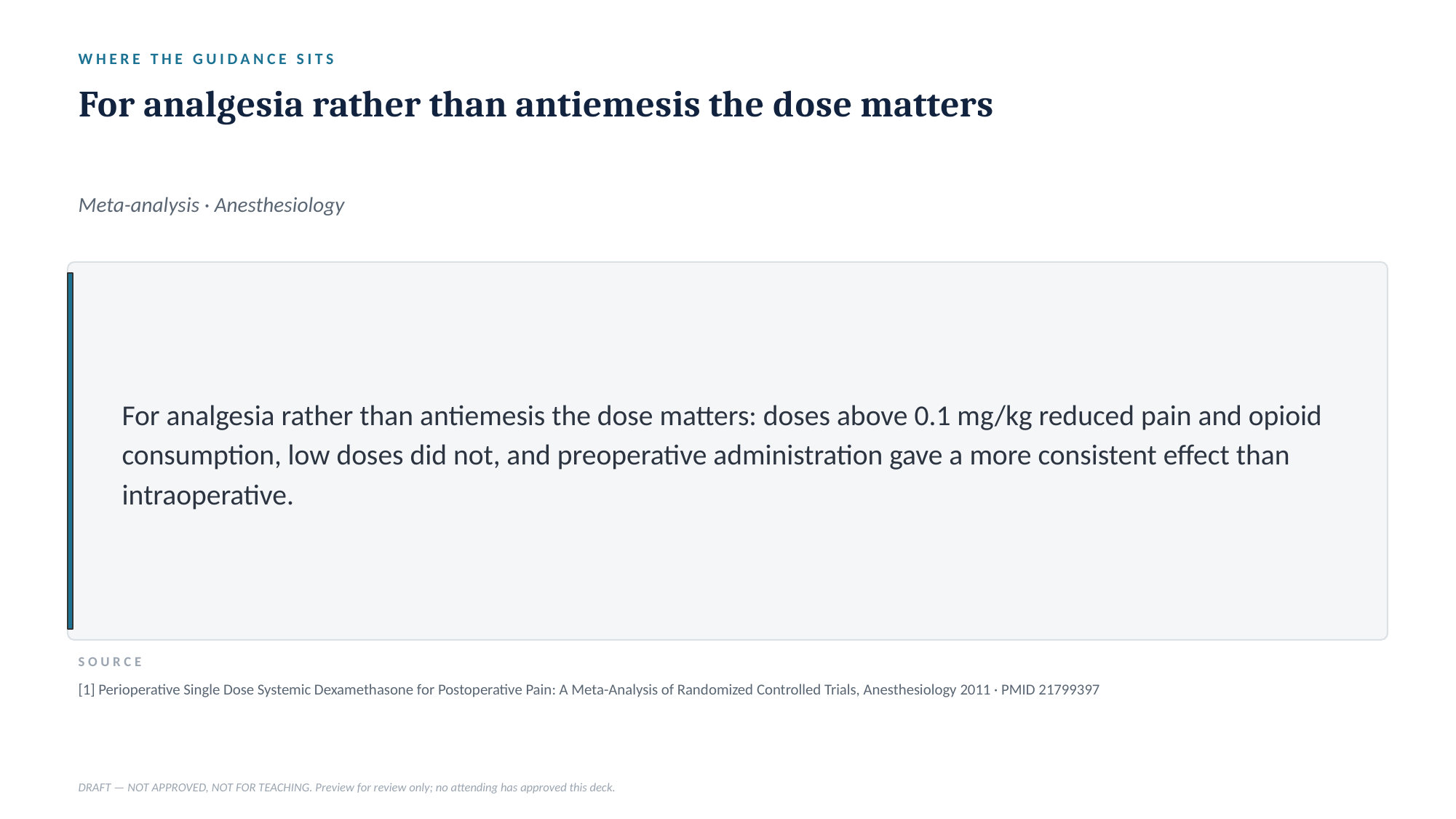

WHERE THE GUIDANCE SITS
For analgesia rather than antiemesis the dose matters
Meta-analysis · Anesthesiology

For analgesia rather than antiemesis the dose matters: doses above 0.1 mg/kg reduced pain and opioid consumption, low doses did not, and preoperative administration gave a more consistent effect than intraoperative.
SOURCE
[1] Perioperative Single Dose Systemic Dexamethasone for Postoperative Pain: A Meta-Analysis of Randomized Controlled Trials, Anesthesiology 2011 · PMID 21799397
DRAFT — NOT APPROVED, NOT FOR TEACHING. Preview for review only; no attending has approved this deck.